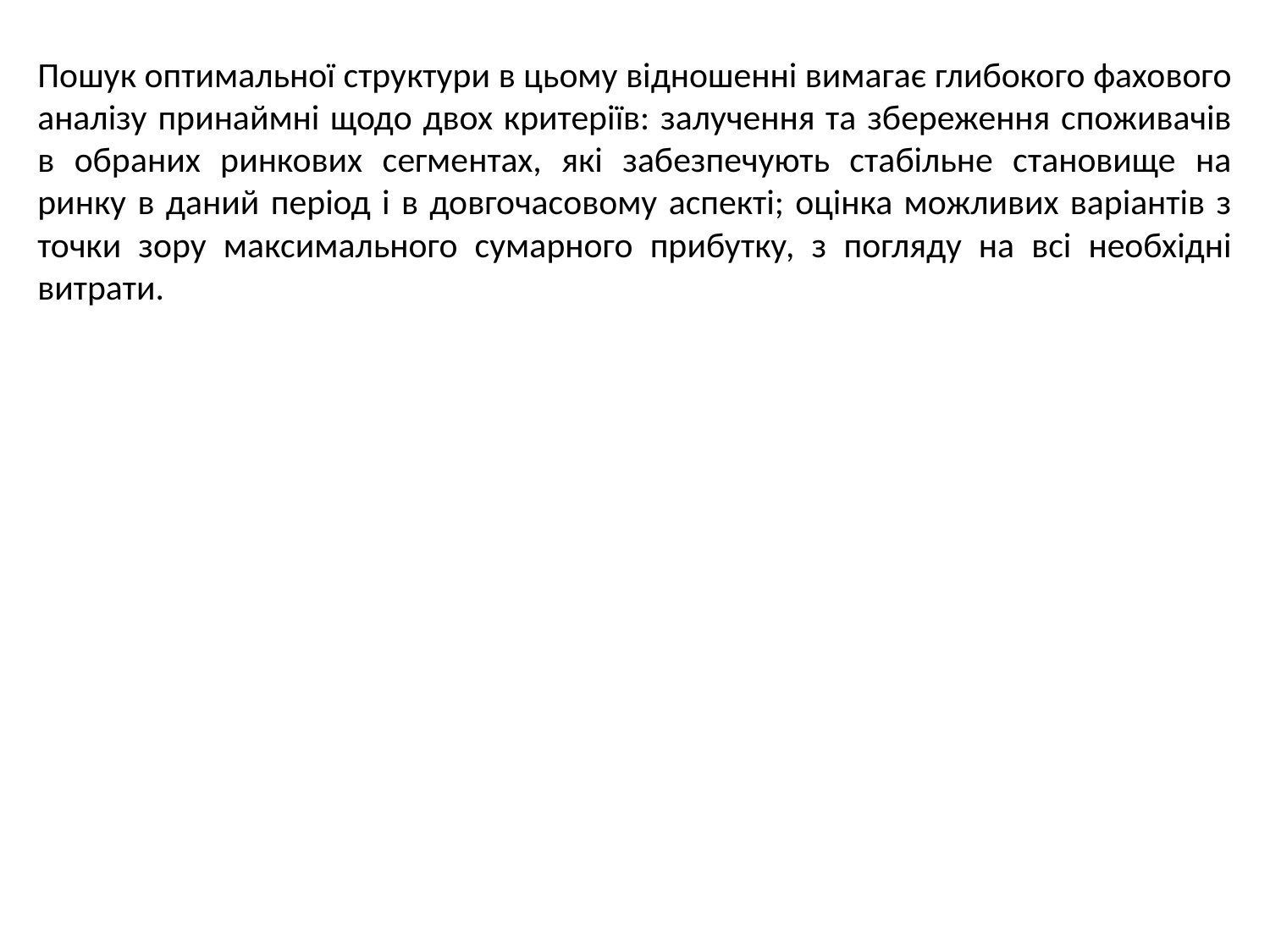

Пошук оптимальної структури в цьому відношенні вимагає глибокого фахового аналізу принаймні щодо двох критеріїв: залучення та збереження споживачів в обраних ринкових сегментах, які забезпечують стабільне становище на ринку в даний період і в довгочасовому аспекті; оцінка можливих варіантів з точки зору максимального сумарного прибутку, з погляду на всі необхідні витрати.